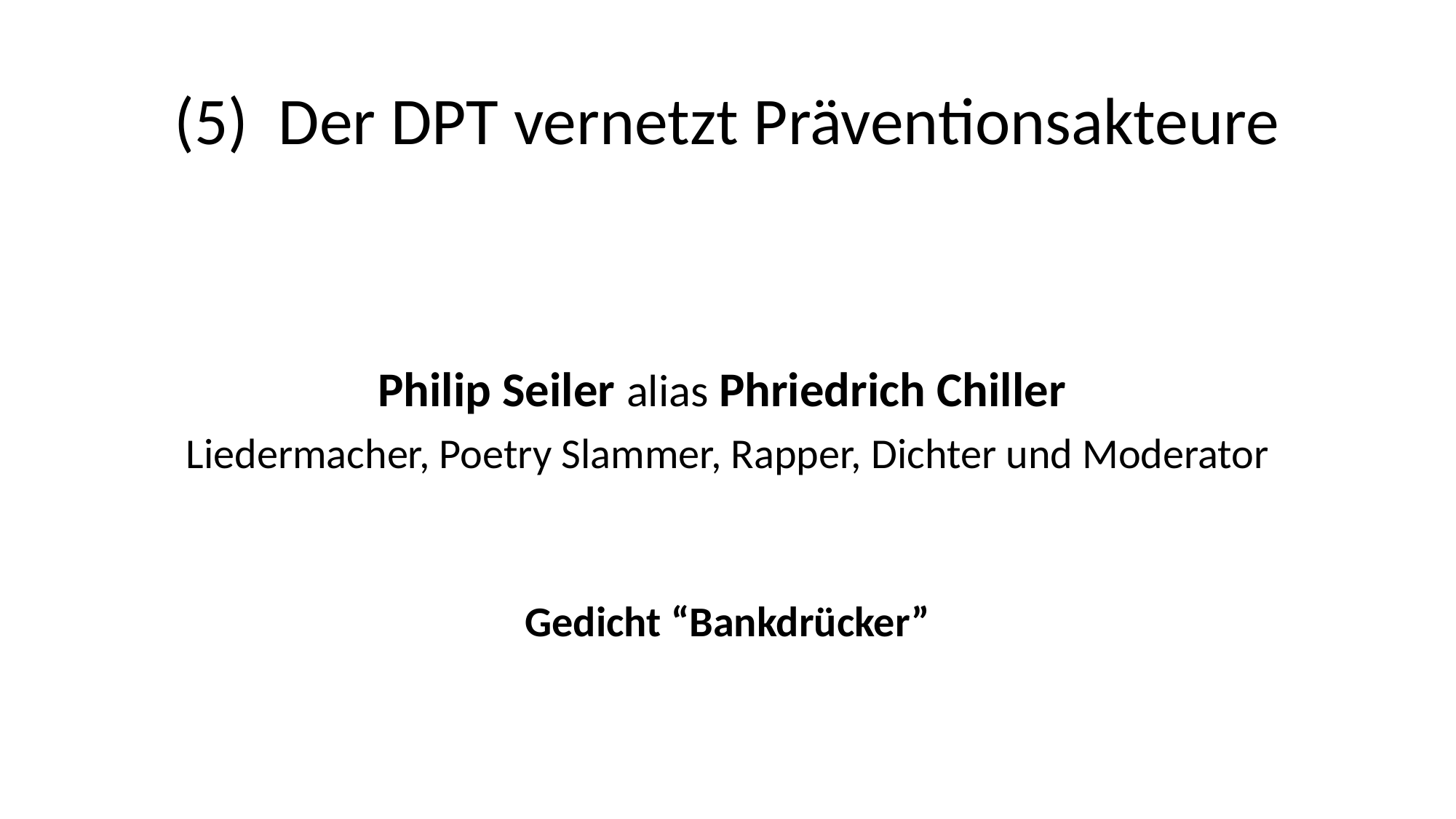

# (5)  Der DPT vernetzt Präventionsakteure

Philip Seiler alias Phriedrich Chiller
Liedermacher, Poetry Slammer, Rapper, Dichter und Moderator

Gedicht “Bankdrücker”